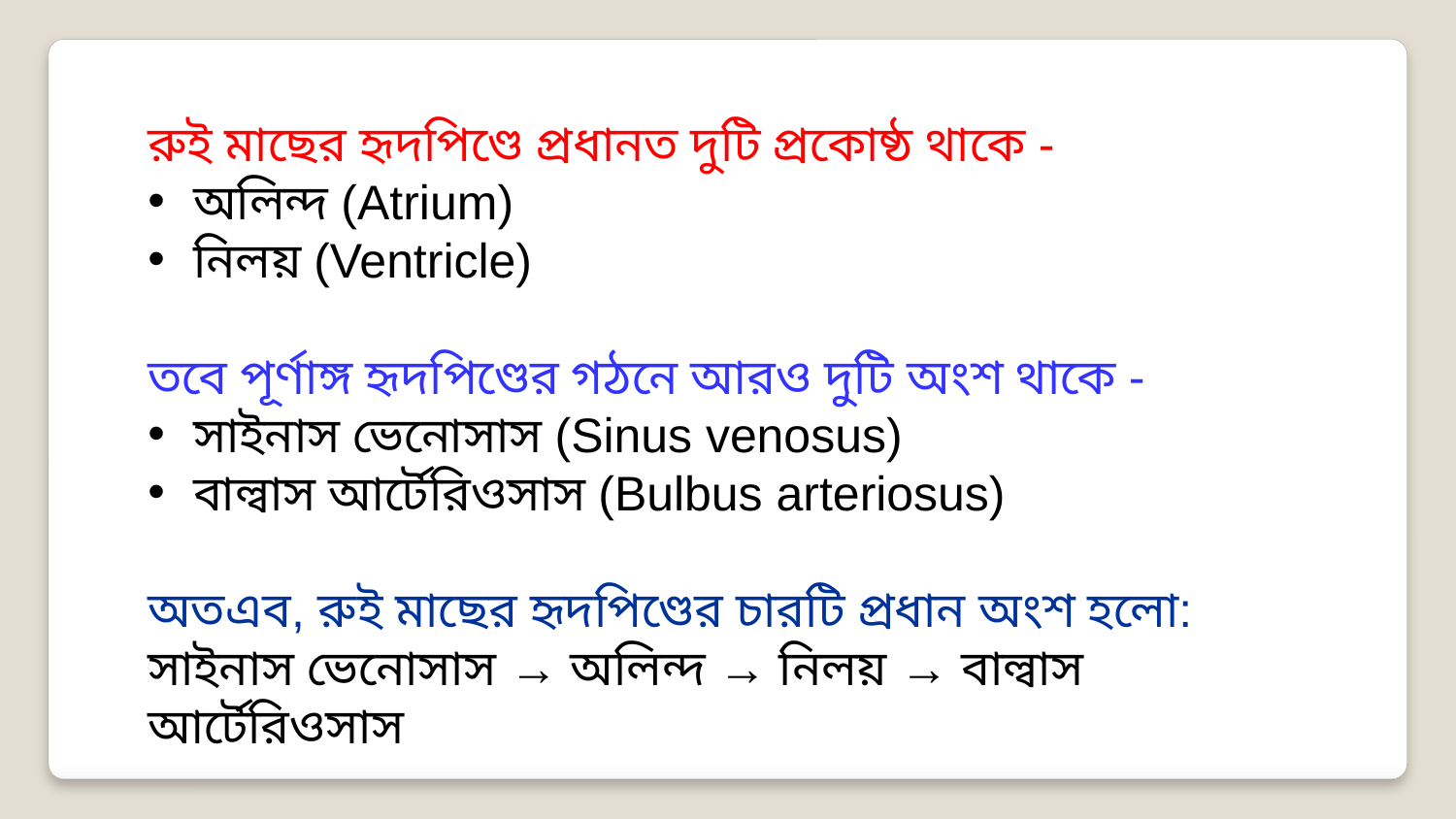

রুই মাছের হৃদপিণ্ডে প্রধানত দুটি প্রকোষ্ঠ থাকে -
অলিন্দ (Atrium)
নিলয় (Ventricle)

তবে পূর্ণাঙ্গ হৃদপিণ্ডের গঠনে আরও দুটি অংশ থাকে -
সাইনাস ভেনোসাস (Sinus venosus)
বাল্বাস আর্টেরিওসাস (Bulbus arteriosus)

অতএব, রুই মাছের হৃদপিণ্ডের চারটি প্রধান অংশ হলো:
সাইনাস ভেনোসাস → অলিন্দ → নিলয় → বাল্বাস আর্টেরিওসাস